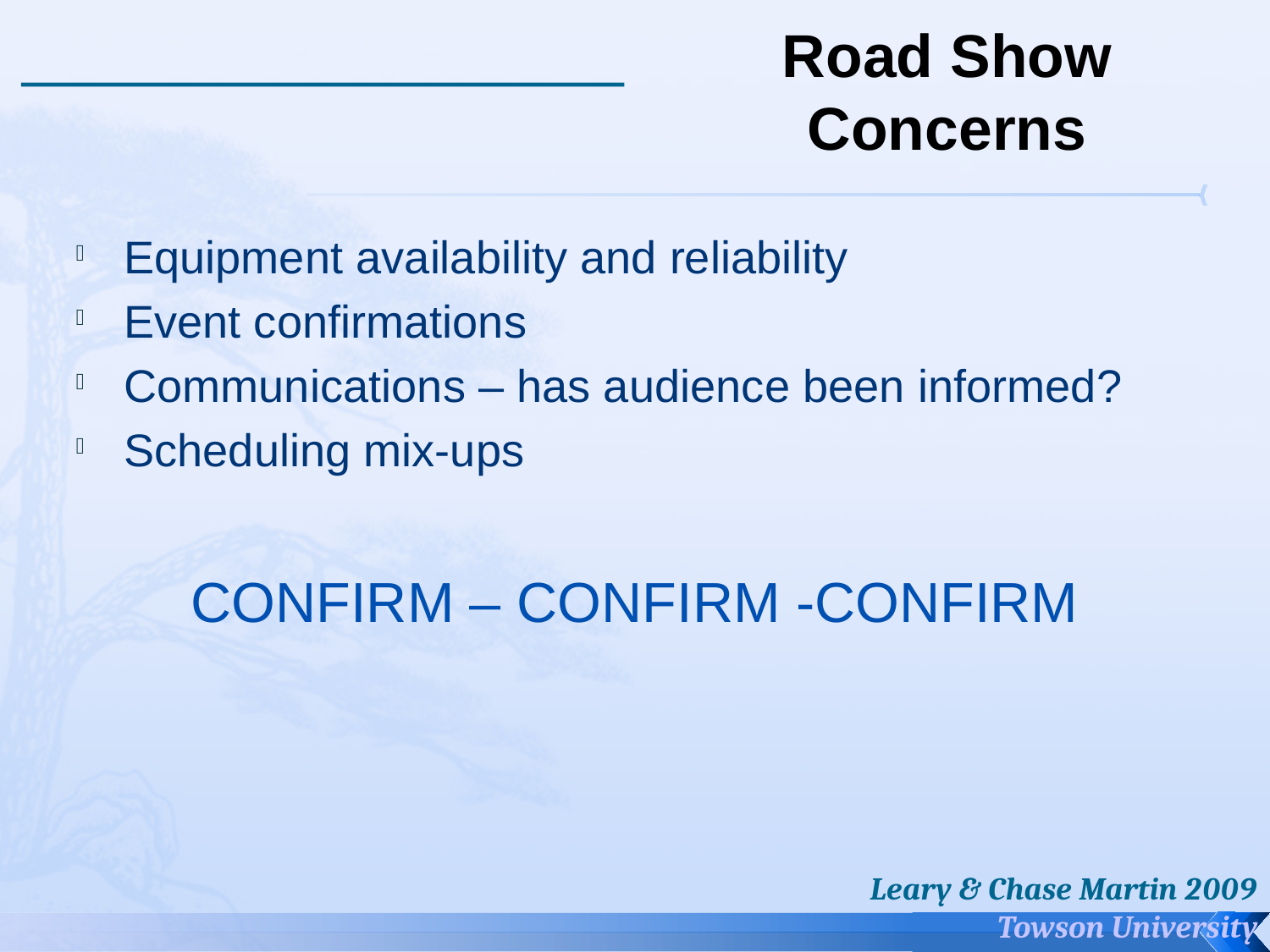

# Road Show Concerns
Equipment availability and reliability
Event confirmations
Communications – has audience been informed?
Scheduling mix-ups

CONFIRM – CONFIRM -CONFIRM